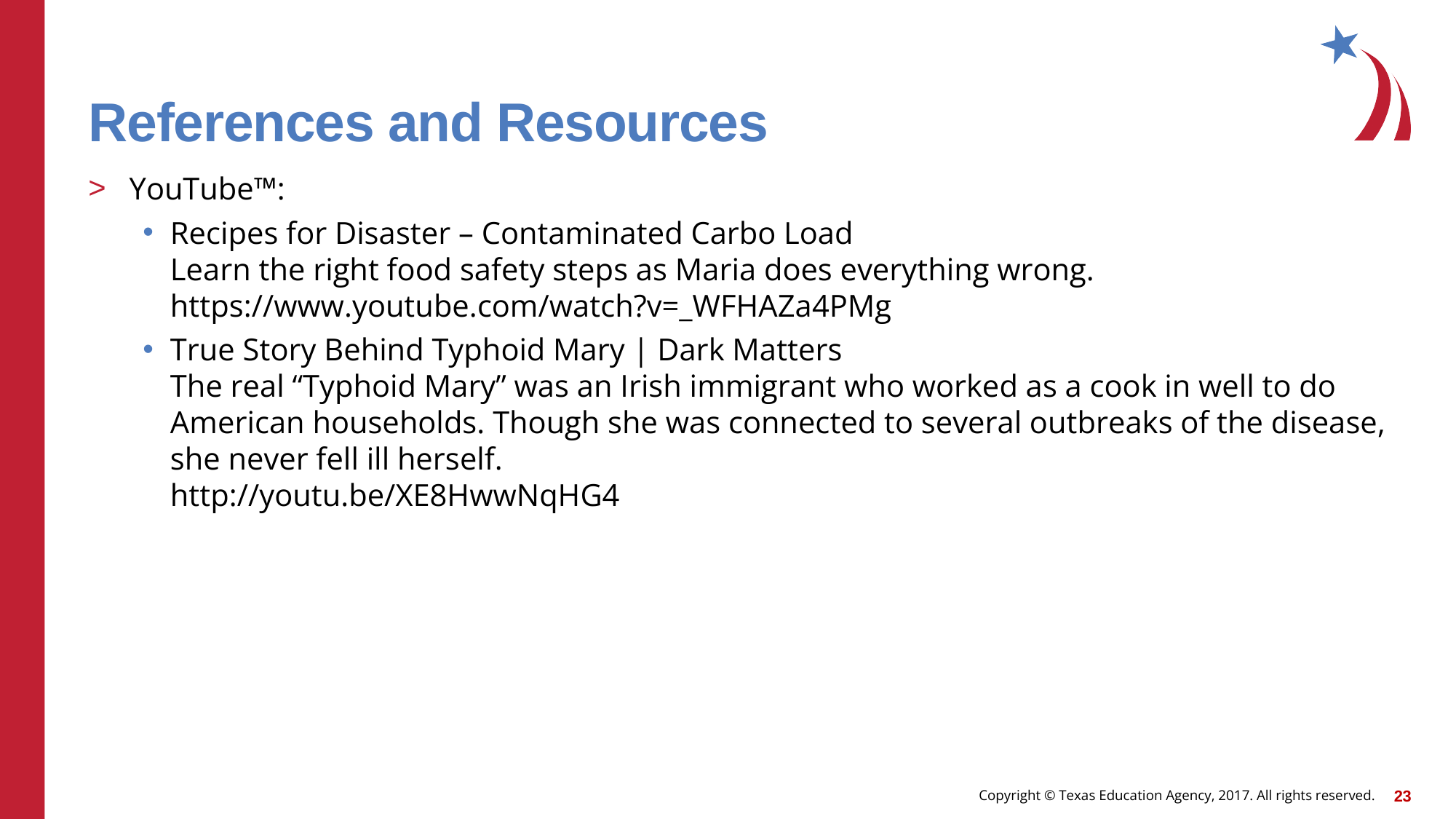

# References and Resources
YouTube™:
Recipes for Disaster – Contaminated Carbo Load
Learn the right food safety steps as Maria does everything wrong.
https://www.youtube.com/watch?v=_WFHAZa4PMg
True Story Behind Typhoid Mary | Dark Matters 
The real “Typhoid Mary” was an Irish immigrant who worked as a cook in well to do American households. Though she was connected to several outbreaks of the disease, she never fell ill herself.
http://youtu.be/XE8HwwNqHG4